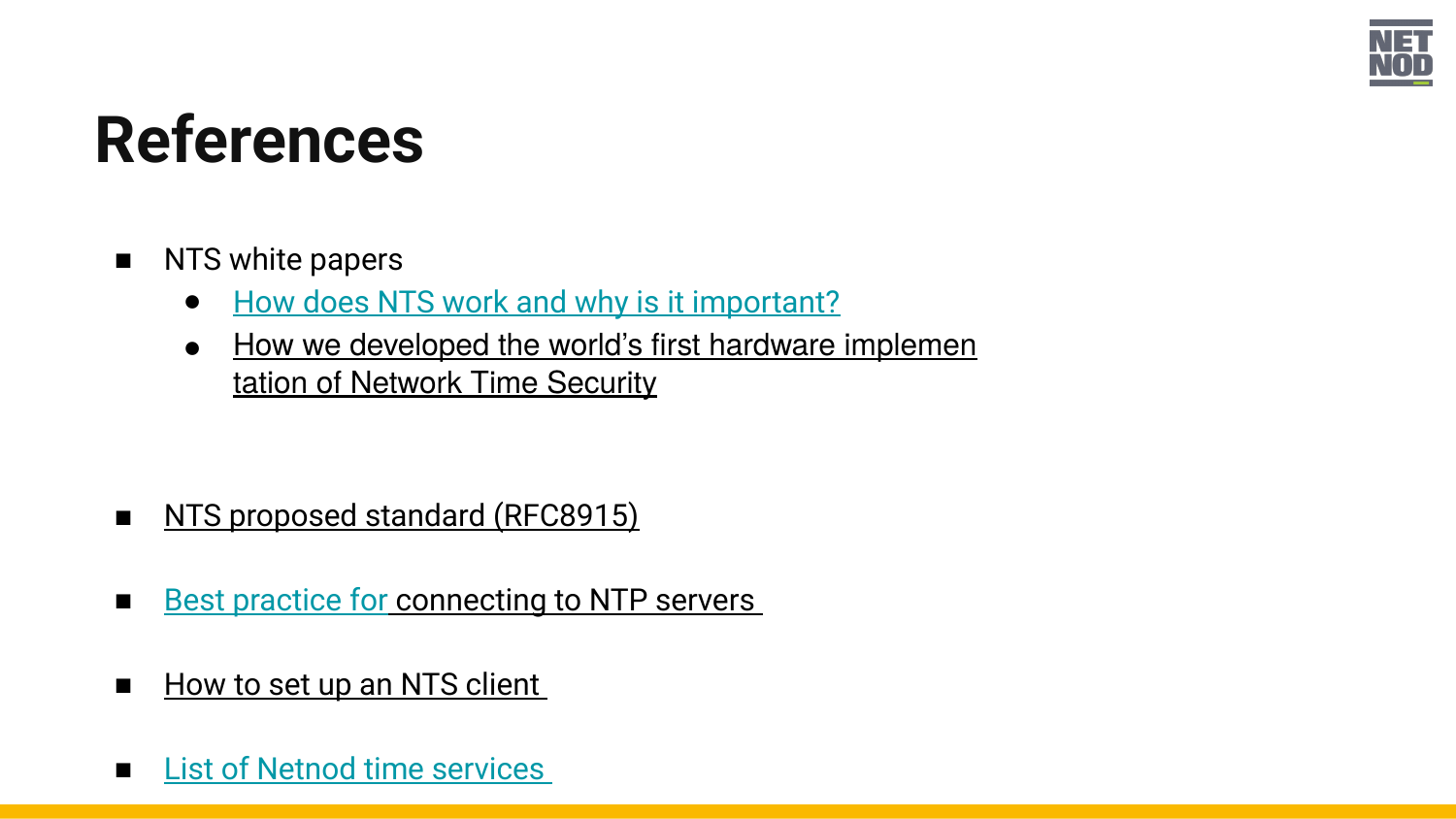

# References
NTS white papers
How does NTS work and why is it important?
How we developed the world’s first hardware implementation of Network Time Security
NTS proposed standard (RFC8915)
Best practice for connecting to NTP servers
How to set up an NTS client
List of Netnod time services